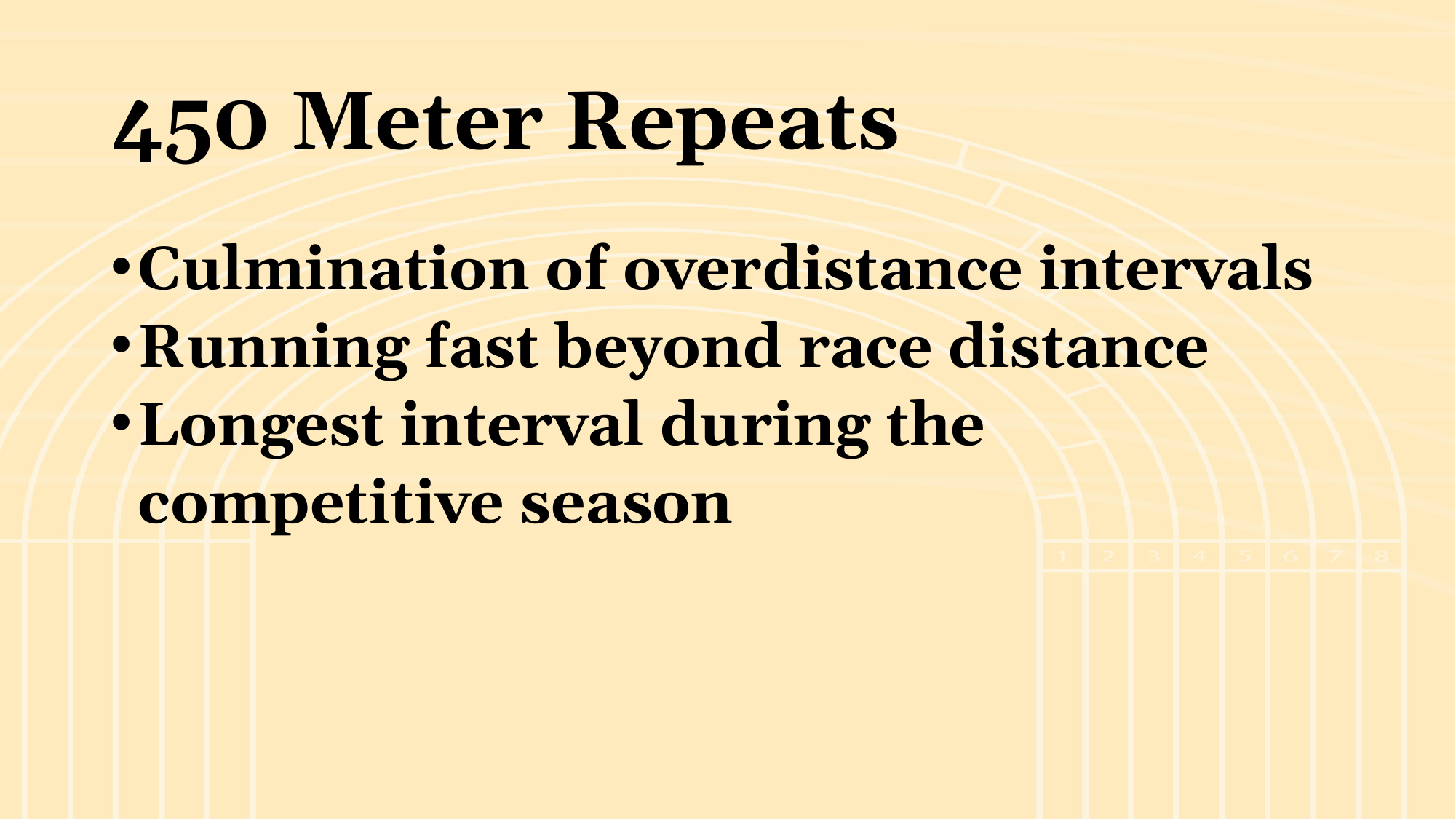

# 450 Meter Repeats
Culmination of overdistance intervals
Running fast beyond race distance
Longest interval during the competitive season